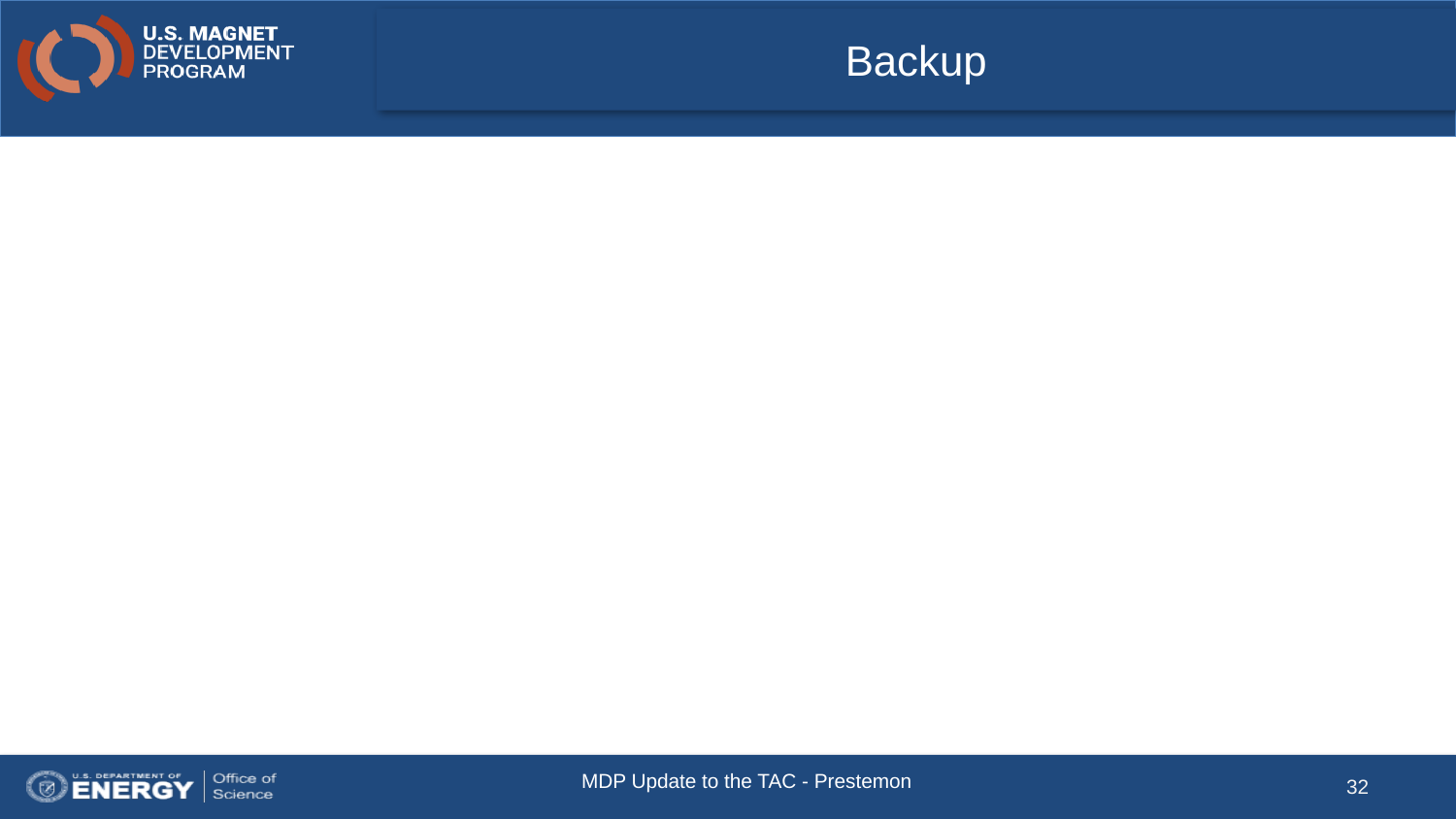

# Backup

MDP Update to the TAC - Prestemon
32